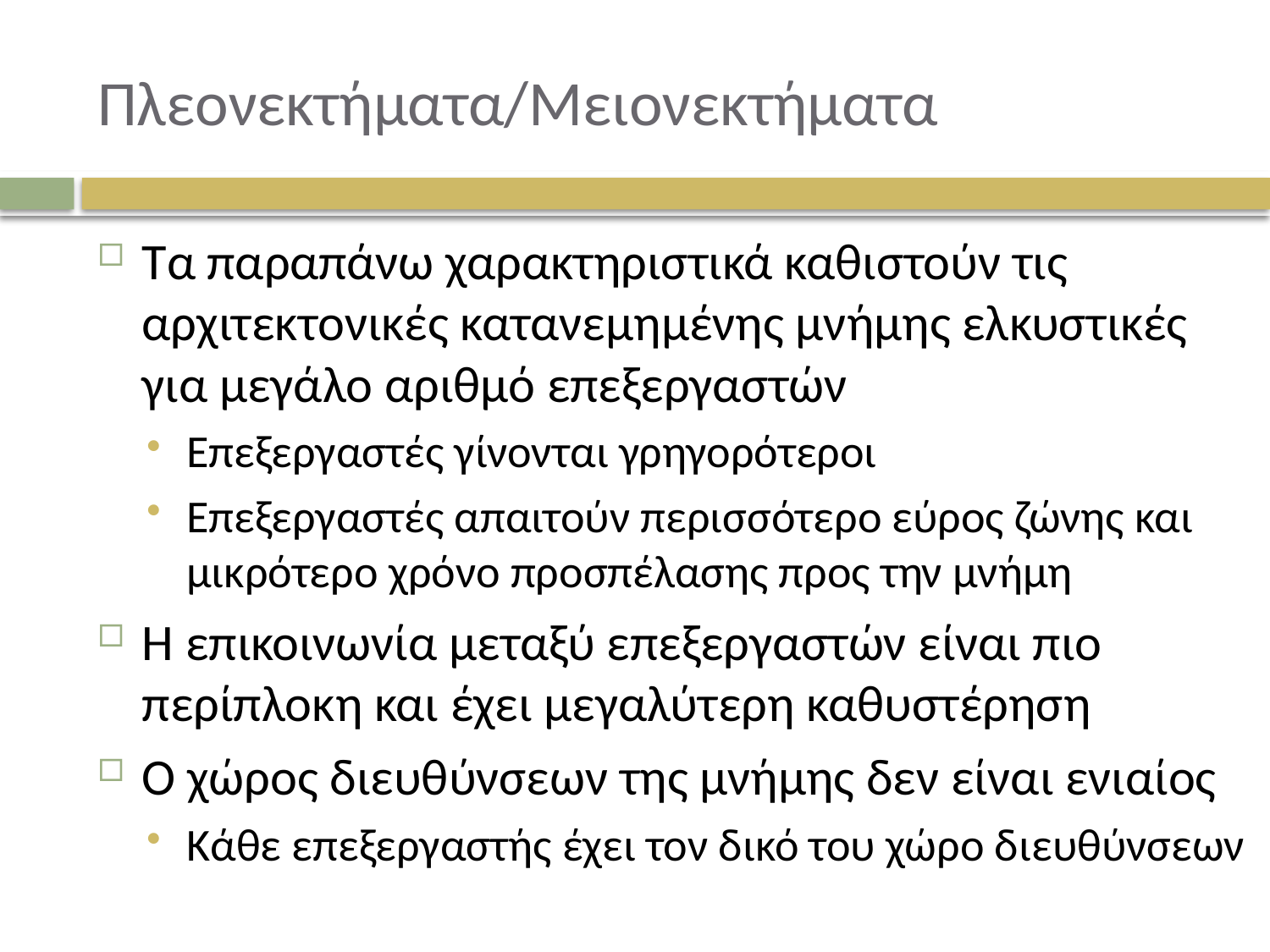

# Πλεονεκτήματα/Μειονεκτήματα
Τα παραπάνω χαρακτηριστικά καθιστούν τις αρχιτεκτονικές κατανεμημένης μνήμης ελκυστικές για μεγάλο αριθμό επεξεργαστών
Επεξεργαστές γίνονται γρηγορότεροι
Επεξεργαστές απαιτούν περισσότερο εύρος ζώνης και μικρότερο χρόνο προσπέλασης προς την μνήμη
Η επικοινωνία μεταξύ επεξεργαστών είναι πιο περίπλοκη και έχει μεγαλύτερη καθυστέρηση
Ο χώρος διευθύνσεων της μνήμης δεν είναι ενιαίος
Κάθε επεξεργαστής έχει τον δικό του χώρο διευθύνσεων